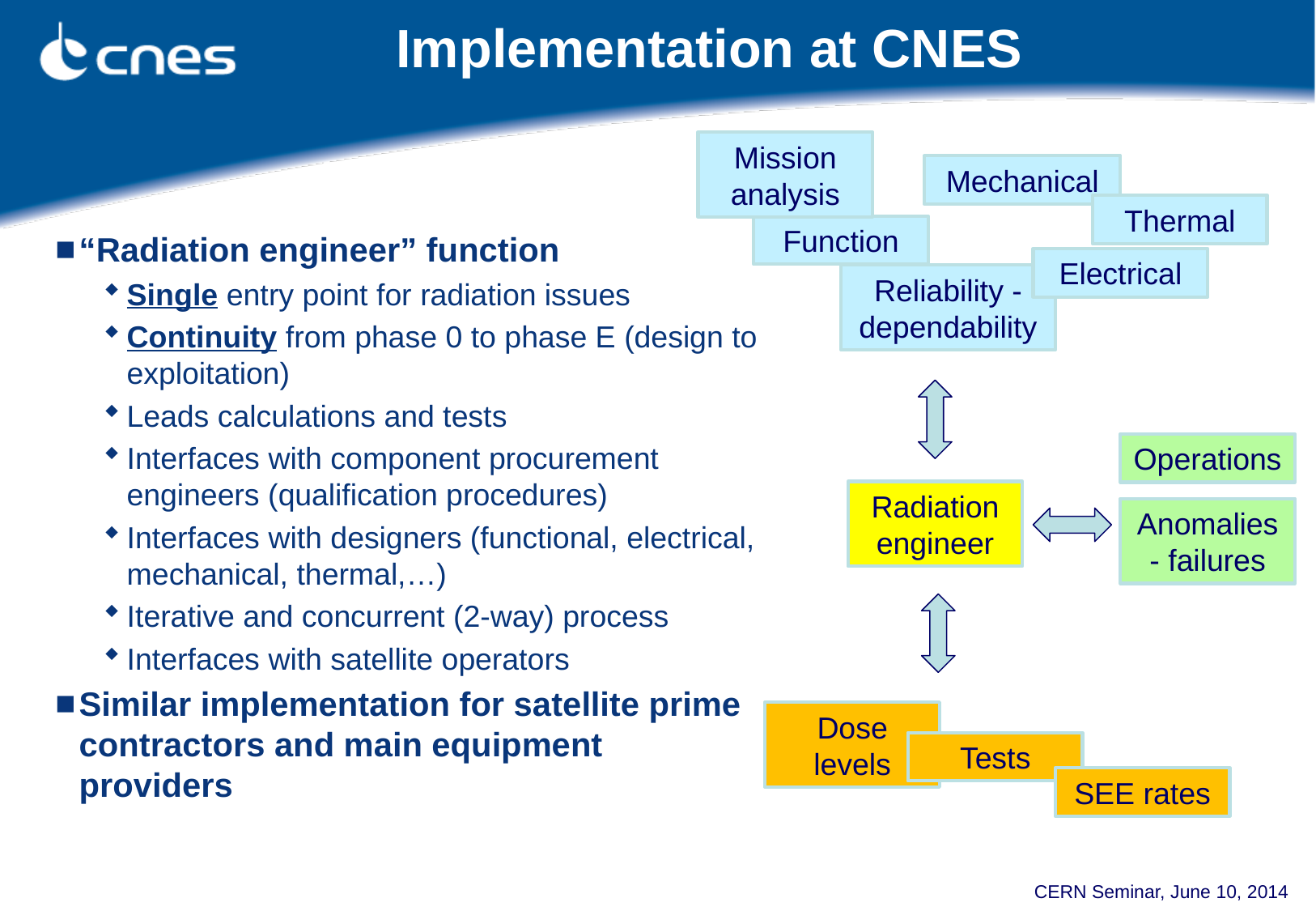

# Implementation at CNES
Mission analysis
Mechanical
Thermal
Function
“Radiation engineer” function
Single entry point for radiation issues
Continuity from phase 0 to phase E (design to exploitation)
Leads calculations and tests
Interfaces with component procurement engineers (qualification procedures)
Interfaces with designers (functional, electrical, mechanical, thermal,…)
Iterative and concurrent (2-way) process
Interfaces with satellite operators
Similar implementation for satellite prime contractors and main equipment providers

Electrical
Reliability - dependability

Operations
Radiation engineer
Anomalies - failures

Dose levels
Tests
SEE rates
CERN Seminar, June 10, 2014